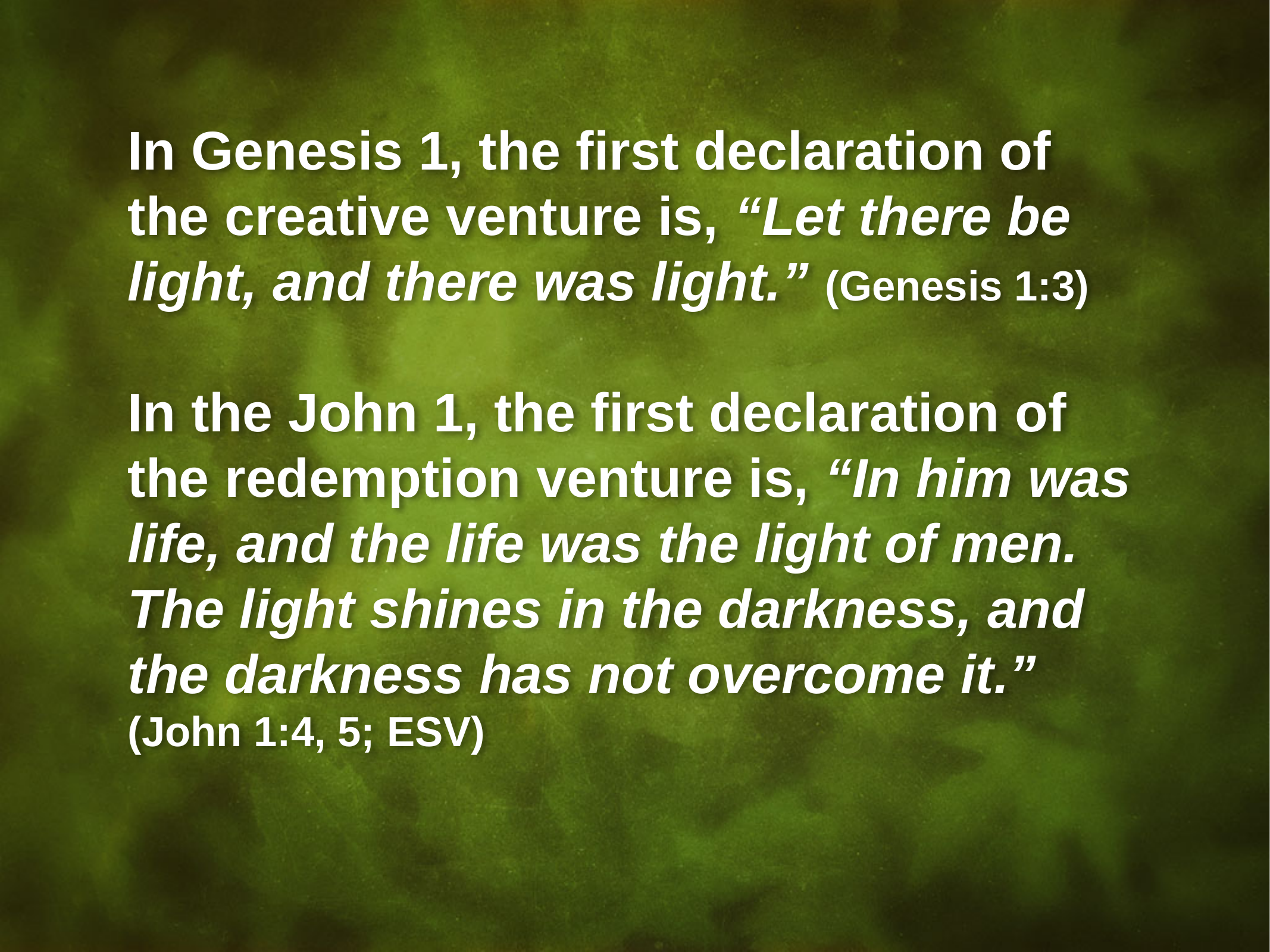

In Genesis 1, the first declaration of the creative venture is, “Let there be light, and there was light.” (Genesis 1:3)

In the John 1, the first declaration of the redemption venture is, “In him was life, and the life was the light of men. The light shines in the darkness, and the darkness has not overcome it.” (John 1:4, 5; ESV)